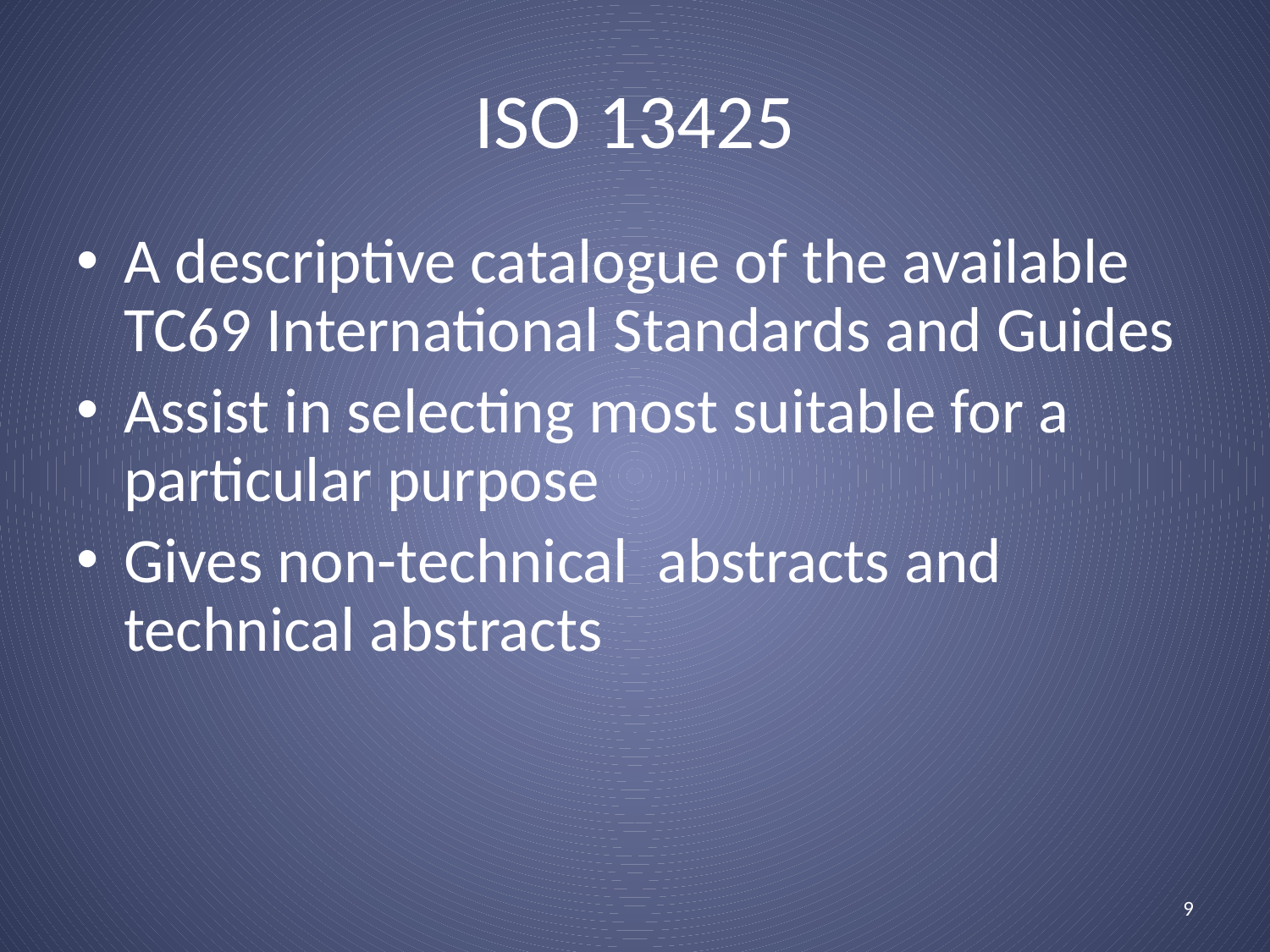

# ISO 13425
A descriptive catalogue of the available TC69 International Standards and Guides
Assist in selecting most suitable for a particular purpose
Gives non-technical  abstracts and technical abstracts
9